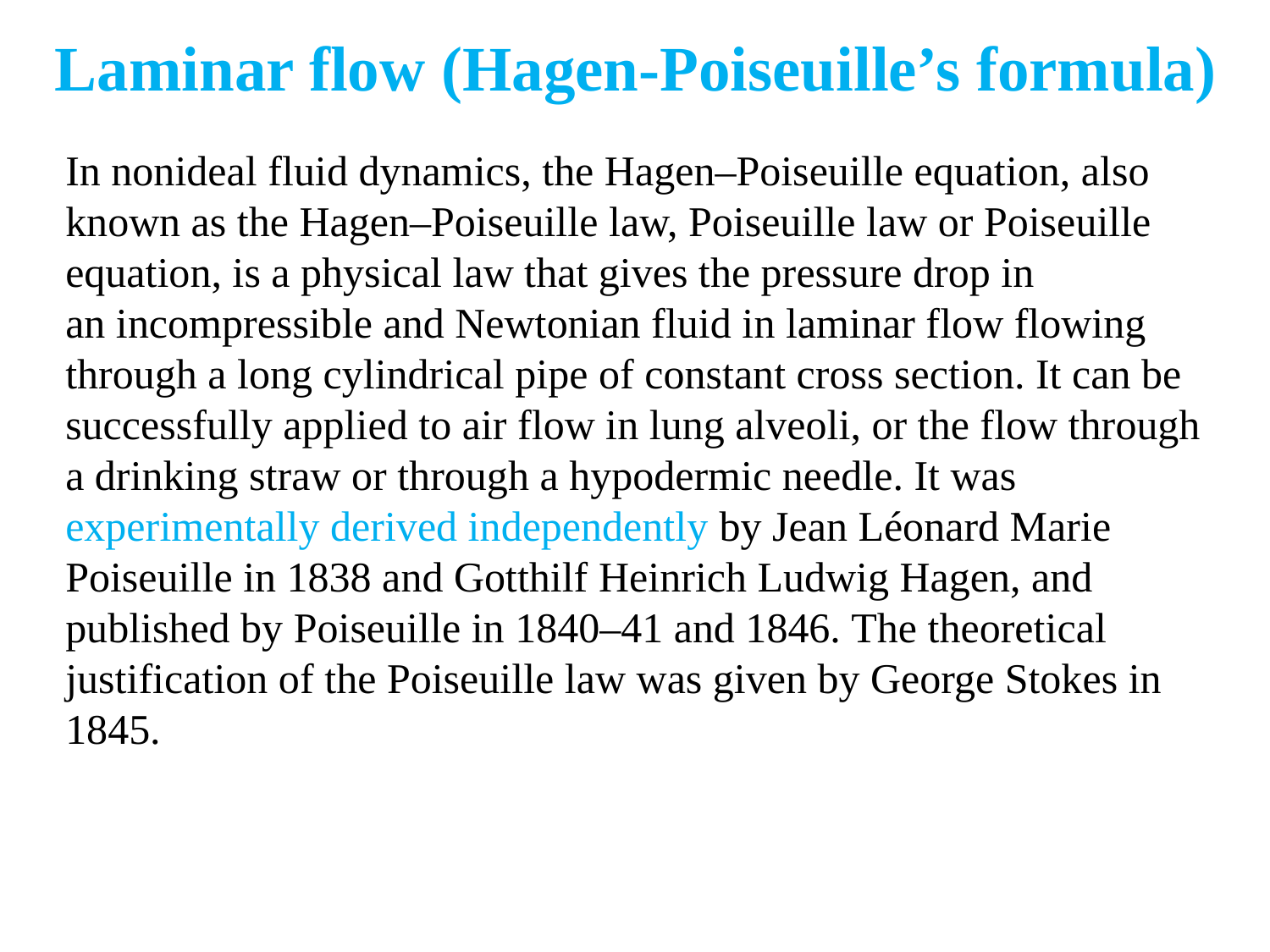

Laminar flow (Hagen-Poiseuille’s formula)
In nonideal fluid dynamics, the Hagen–Poiseuille equation, also known as the Hagen–Poiseuille law, Poiseuille law or Poiseuille equation, is a physical law that gives the pressure drop in an incompressible and Newtonian fluid in laminar flow flowing through a long cylindrical pipe of constant cross section. It can be successfully applied to air flow in lung alveoli, or the flow through a drinking straw or through a hypodermic needle. It was experimentally derived independently by Jean Léonard Marie Poiseuille in 1838 and Gotthilf Heinrich Ludwig Hagen, and published by Poiseuille in 1840–41 and 1846. The theoretical justification of the Poiseuille law was given by George Stokes in 1845.